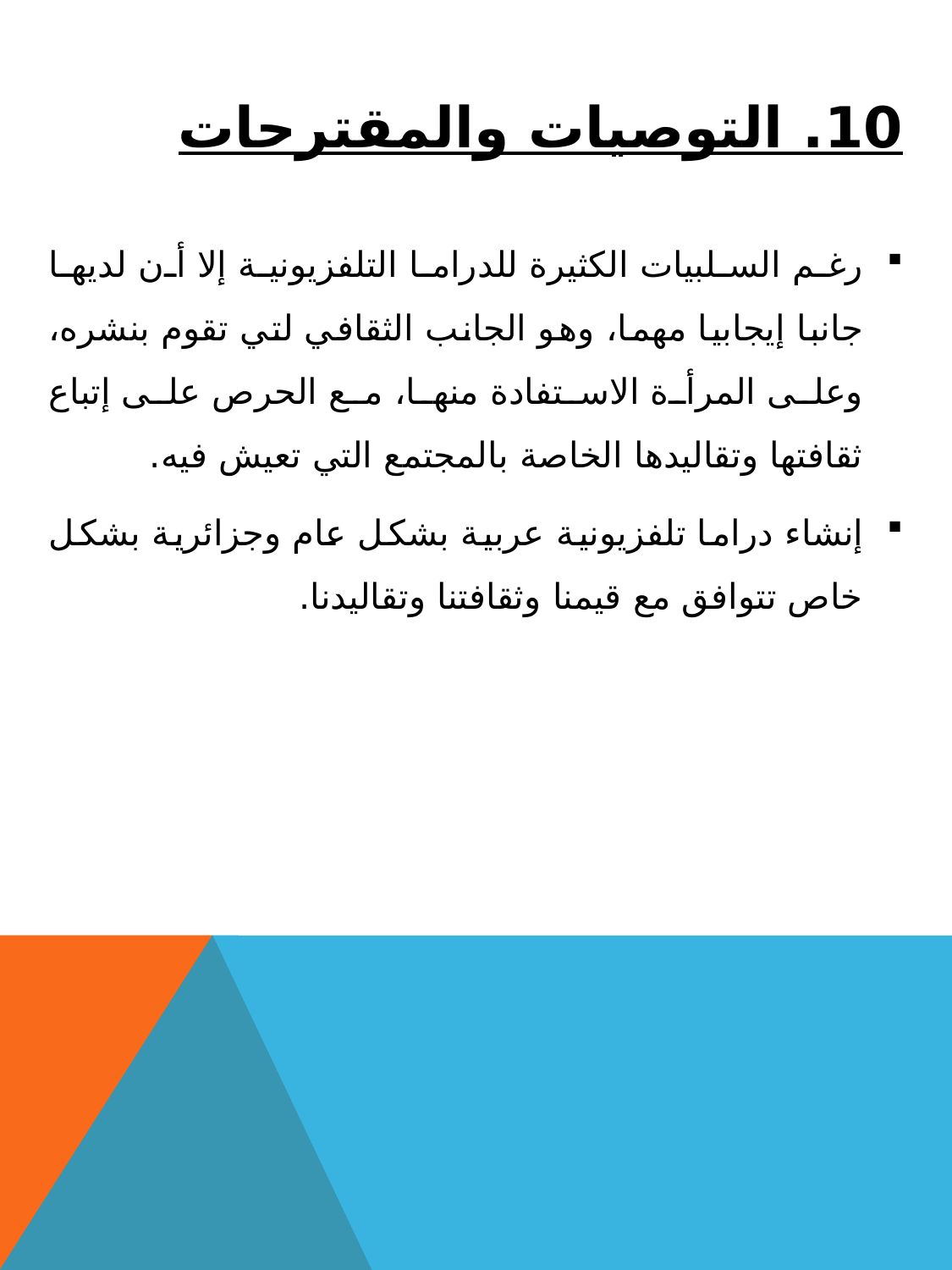

10. التوصيات والمقترحات

رغم السلبيات الكثيرة للدراما التلفزيونية إلا أن لديها جانبا إيجابيا مهما، وهو الجانب الثقافي لتي تقوم بنشره، وعلى المرأة الاستفادة منها، مع الحرص على إتباع ثقافتها وتقاليدها الخاصة بالمجتمع التي تعيش فيه.
إنشاء دراما تلفزيونية عربية بشكل عام وجزائرية بشكل خاص تتوافق مع قيمنا وثقافتنا وتقاليدنا.